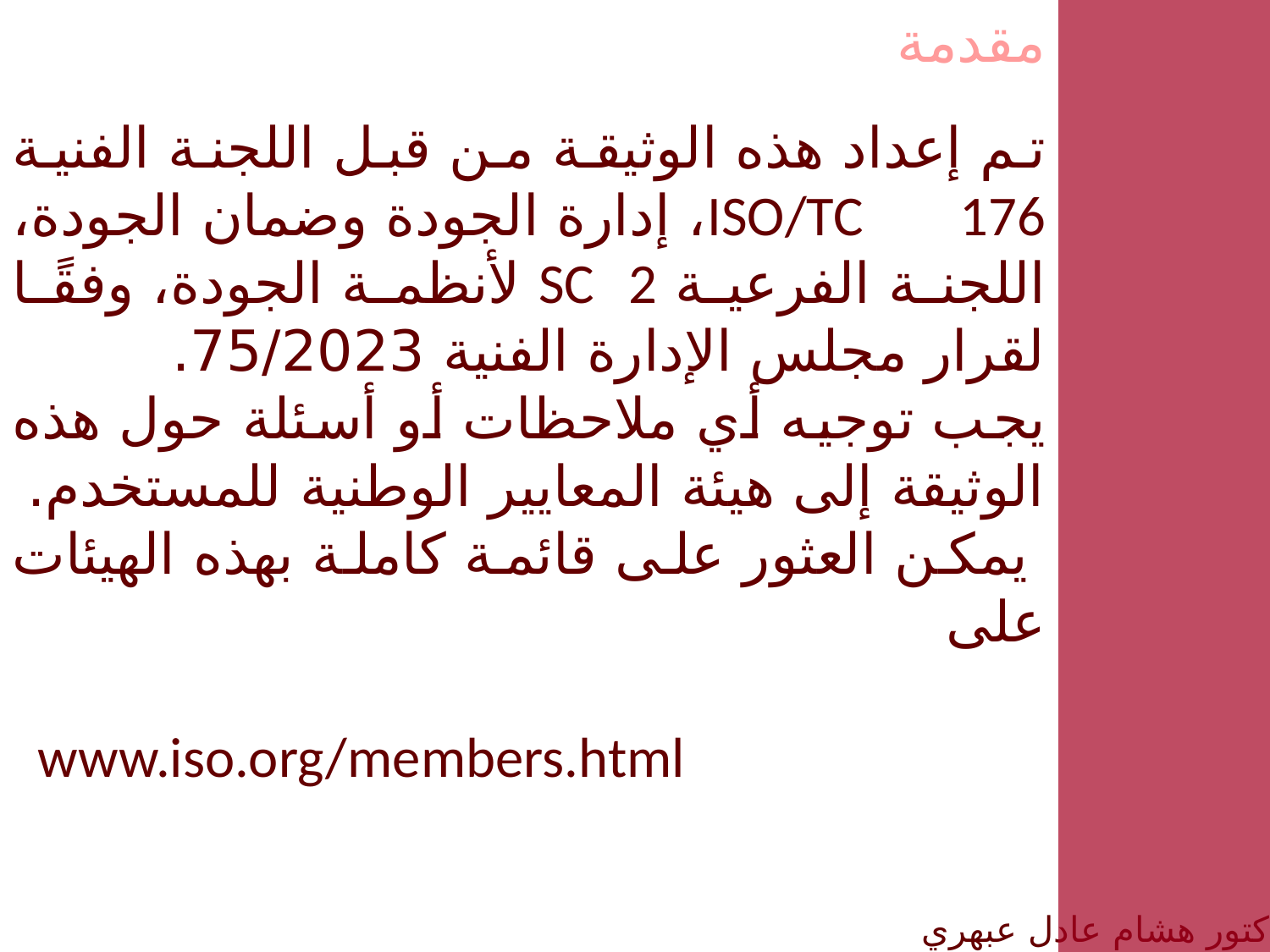

مقدمة

تم إعداد هذه الوثيقة من قبل اللجنة الفنية ISO/TC 176، إدارة الجودة وضمان الجودة، اللجنة الفرعية SC 2 لأنظمة الجودة، وفقًا لقرار مجلس الإدارة الفنية 75/2023.
يجب توجيه أي ملاحظات أو أسئلة حول هذه الوثيقة إلى هيئة المعايير الوطنية للمستخدم.
 يمكن العثور على قائمة كاملة بهذه الهيئات على

  www.iso.org/members.html

الدكتور هشام عادل عبهري